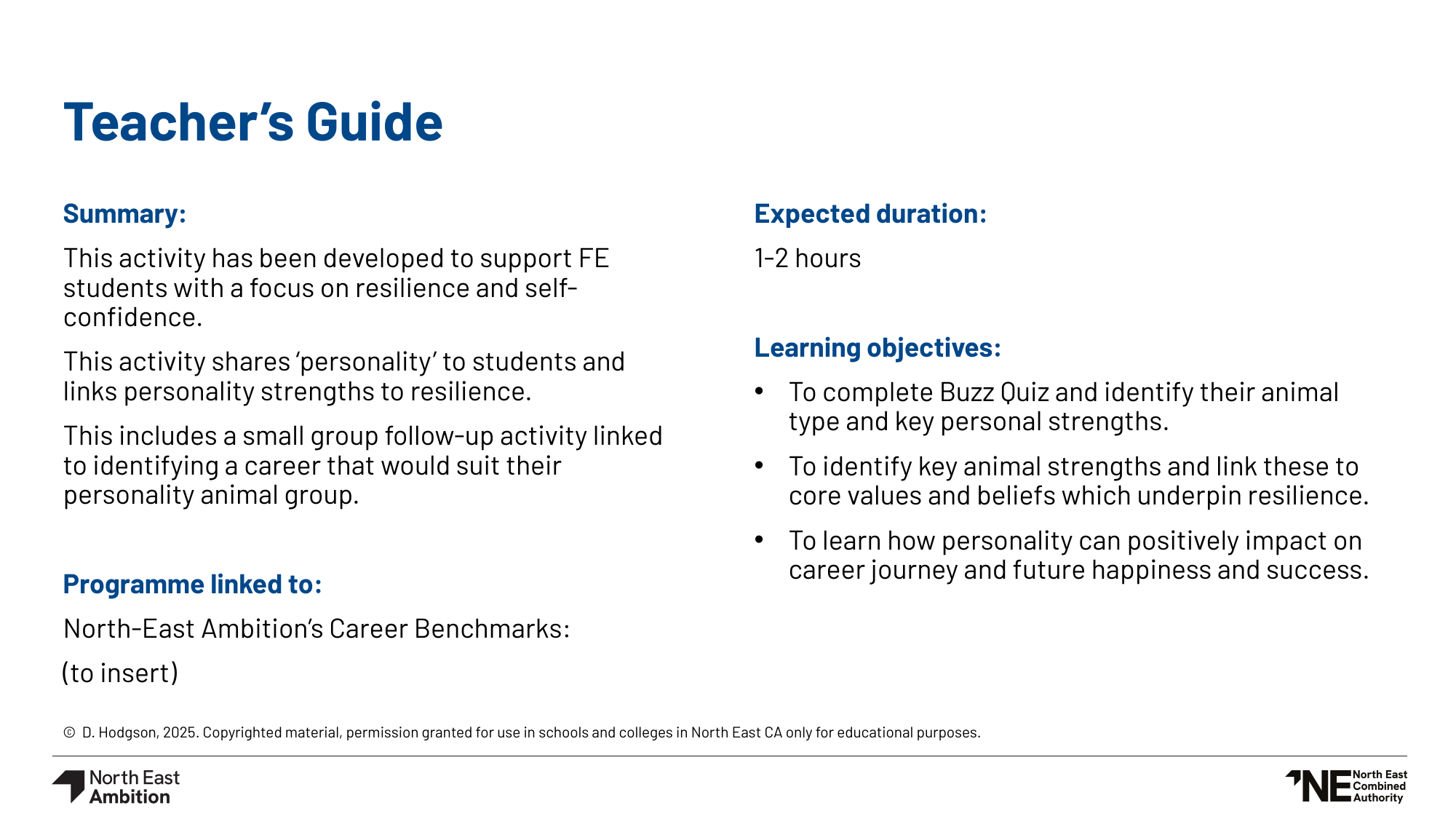

# Teacher’s Guide
Summary:
This activity has been developed to support FE students with a focus on resilience and self-confidence.
This activity shares ‘personality’ to students and links personality strengths to resilience.
This includes a small group follow-up activity linked to identifying a career that would suit their personality animal group.

Programme linked to:
North-East Ambition’s Career Benchmarks:
(to insert)
Expected duration:
1-2 hours

Learning objectives:
To complete Buzz Quiz and identify their animal type and key personal strengths.
To identify key animal strengths and link these to core values and beliefs which underpin resilience.
To learn how personality can positively impact on career journey and future happiness and success.

©  D. Hodgson, 2025. Copyrighted material, permission granted for use in schools and colleges in North East CA only for educational purposes.